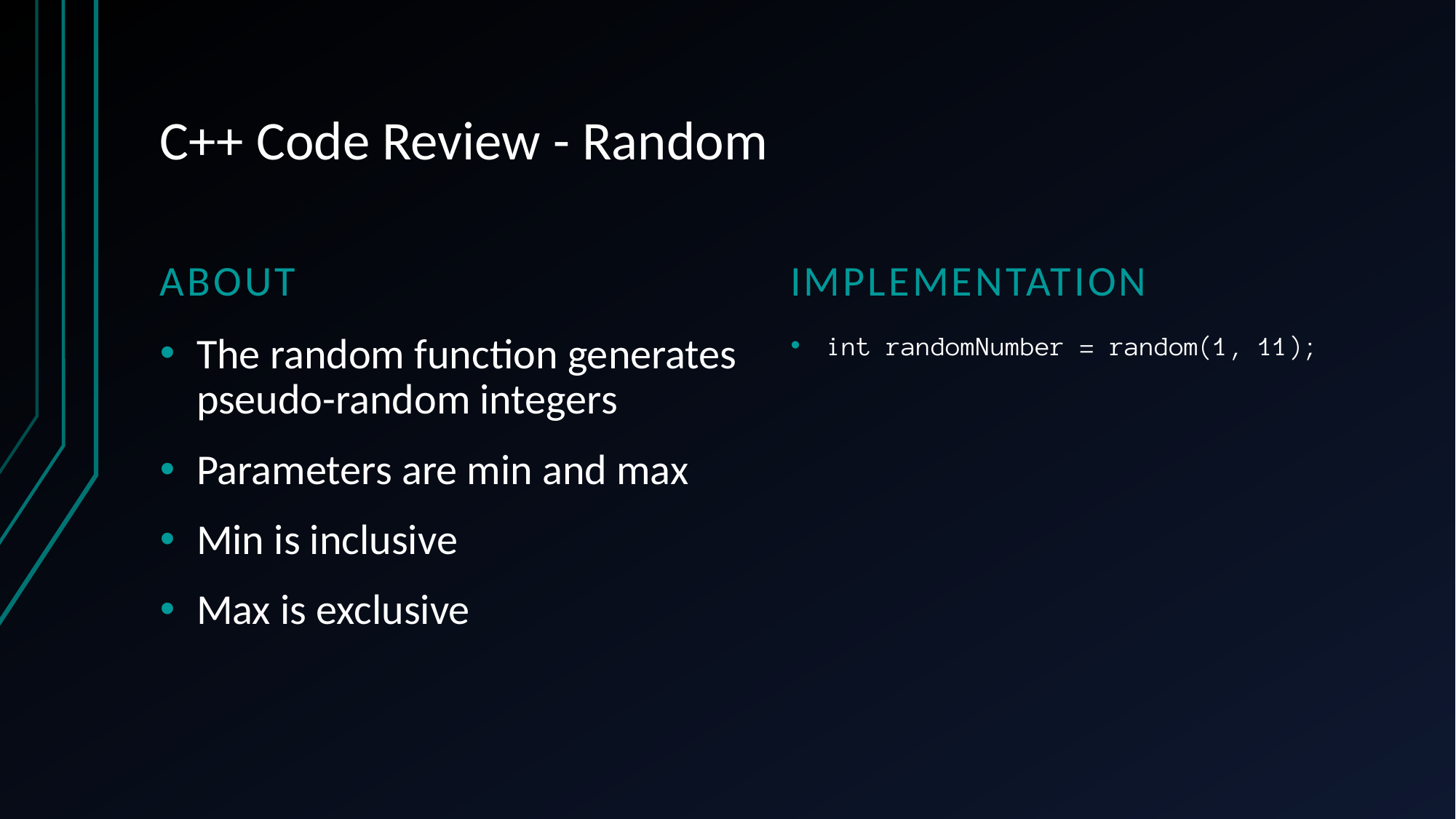

# C++ Code Review - Random
About
Implementation
The random function generates pseudo-random integers
Parameters are min and max
Min is inclusive
Max is exclusive
int randomNumber = random(1, 11);